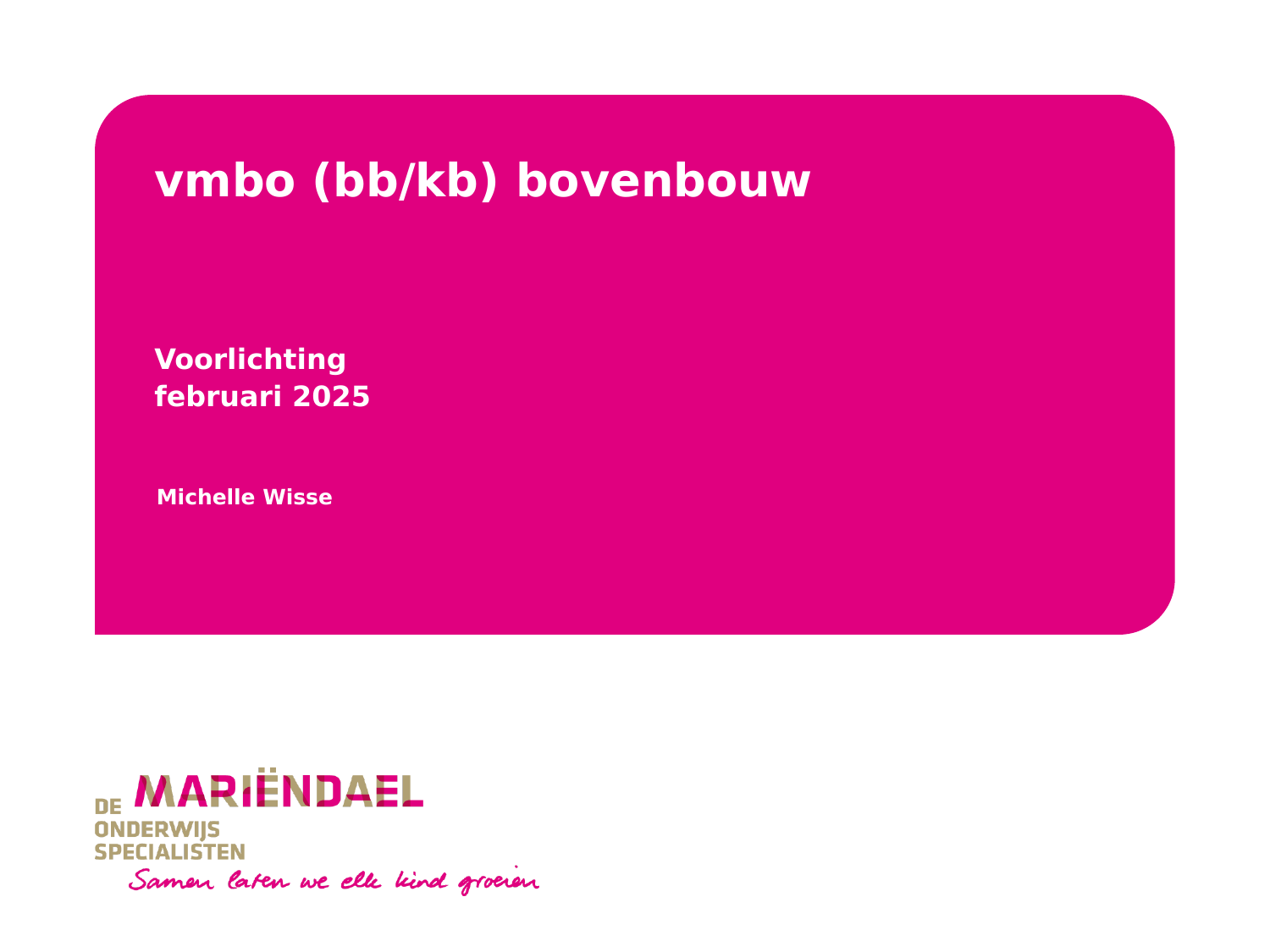

# vmbo (bb/kb) bovenbouw
Voorlichting
februari 2025
Michelle Wisse